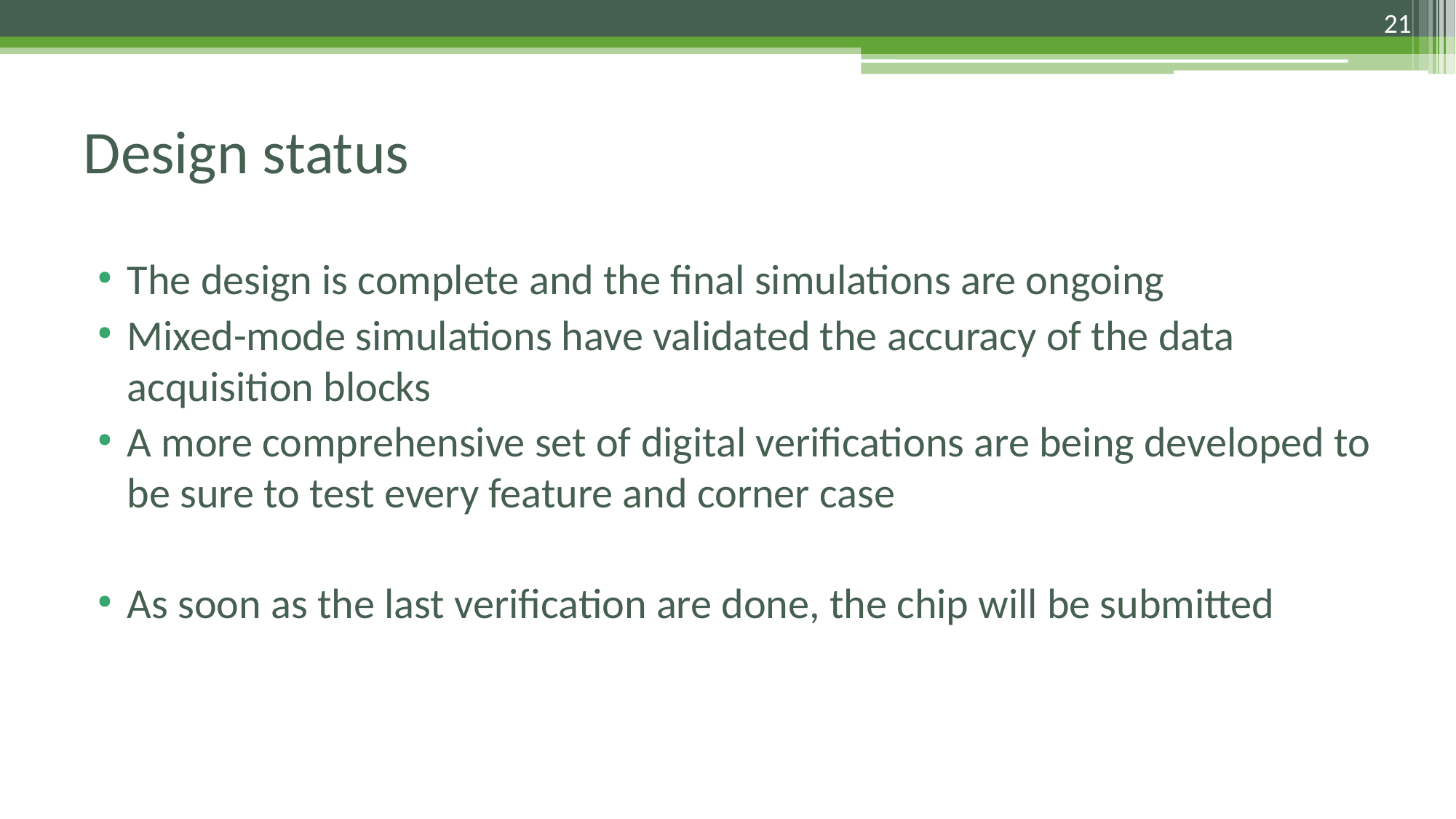

21
# Design status
The design is complete and the final simulations are ongoing
Mixed-mode simulations have validated the accuracy of the data acquisition blocks
A more comprehensive set of digital verifications are being developed to be sure to test every feature and corner case

As soon as the last verification are done, the chip will be submitted